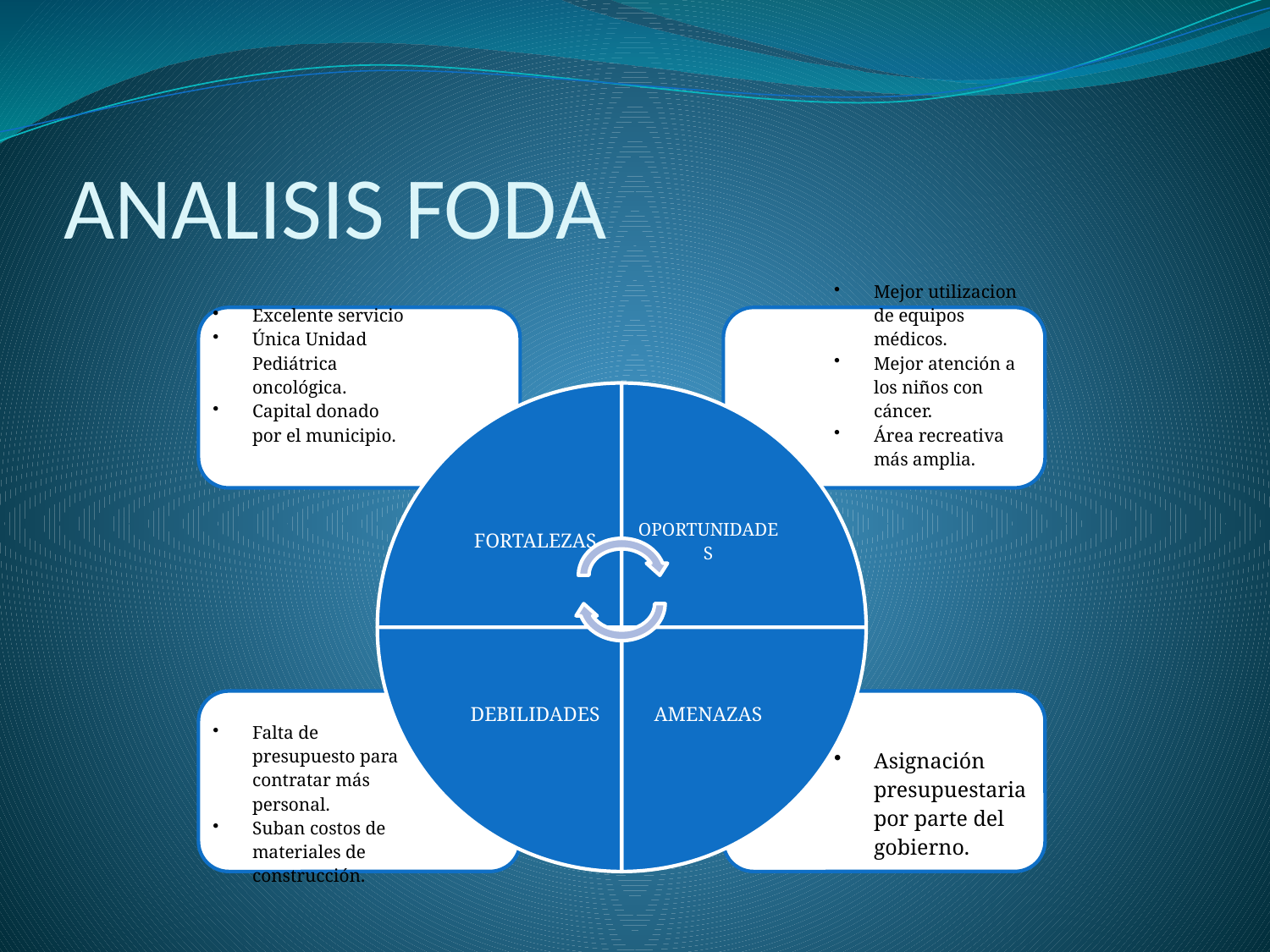

# ANALISIS FODA
FORTALEZAS
Excelente servicio
OPORTUNIDADES
Mejor utilizacion de equipos médicos.
AMENAZAS
Asignación presupuestaria por parte del gobierno.
DEBILIDADES
Falta de presupuesto para contratar más personal.
Única Unidad Pediátrica oncológica.
Capital donado por el municipio.
Mejor atención a los niños con cáncer.
Área recreativa más amplia.
Suban costos de materiales de construcción.